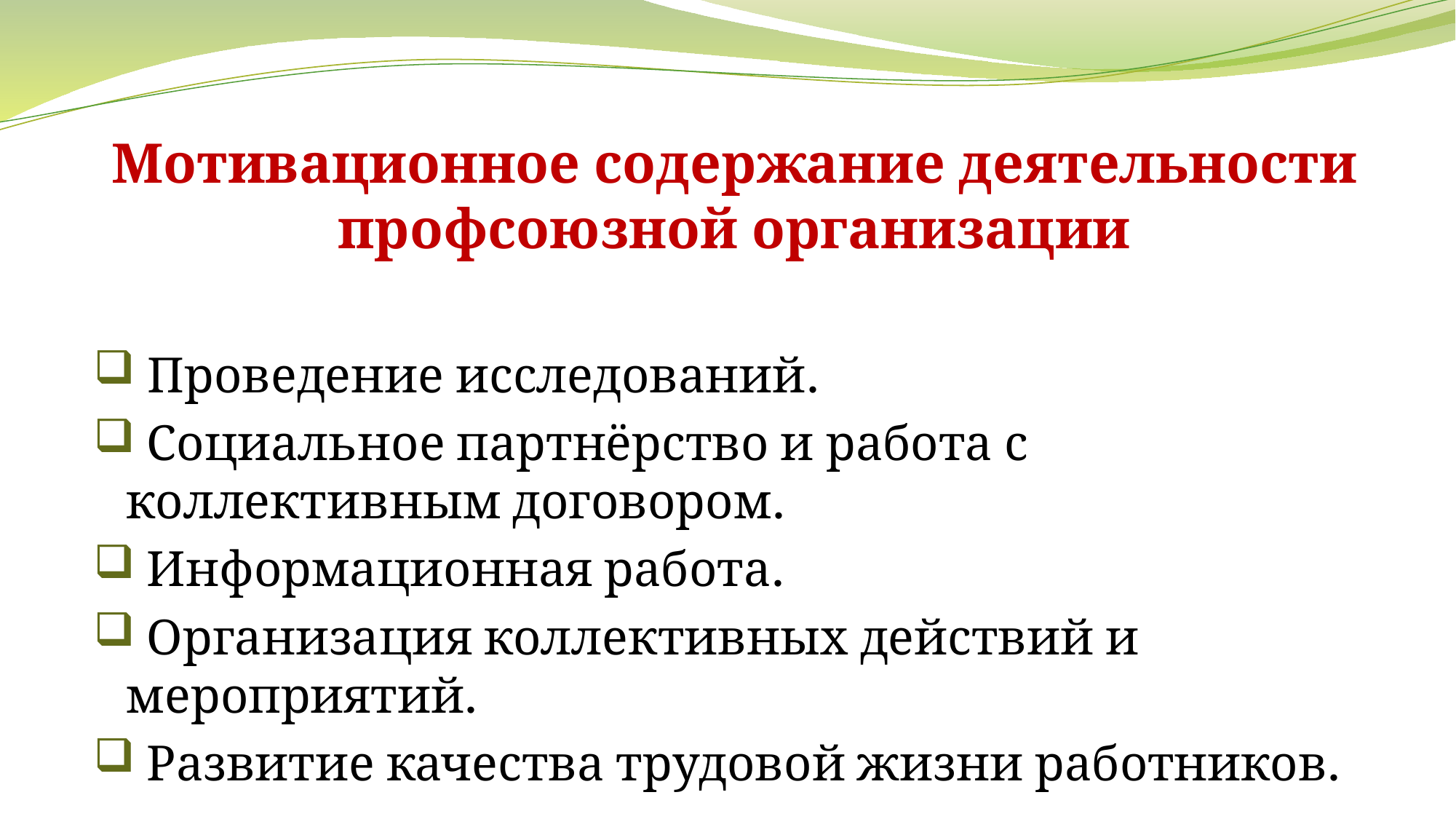

# Мотивационное содержание деятельности профсоюзной организации
 Проведение исследований.
 Социальное партнёрство и работа с коллективным договором.
 Информационная работа.
 Организация коллективных действий и мероприятий.
 Развитие качества трудовой жизни работников.